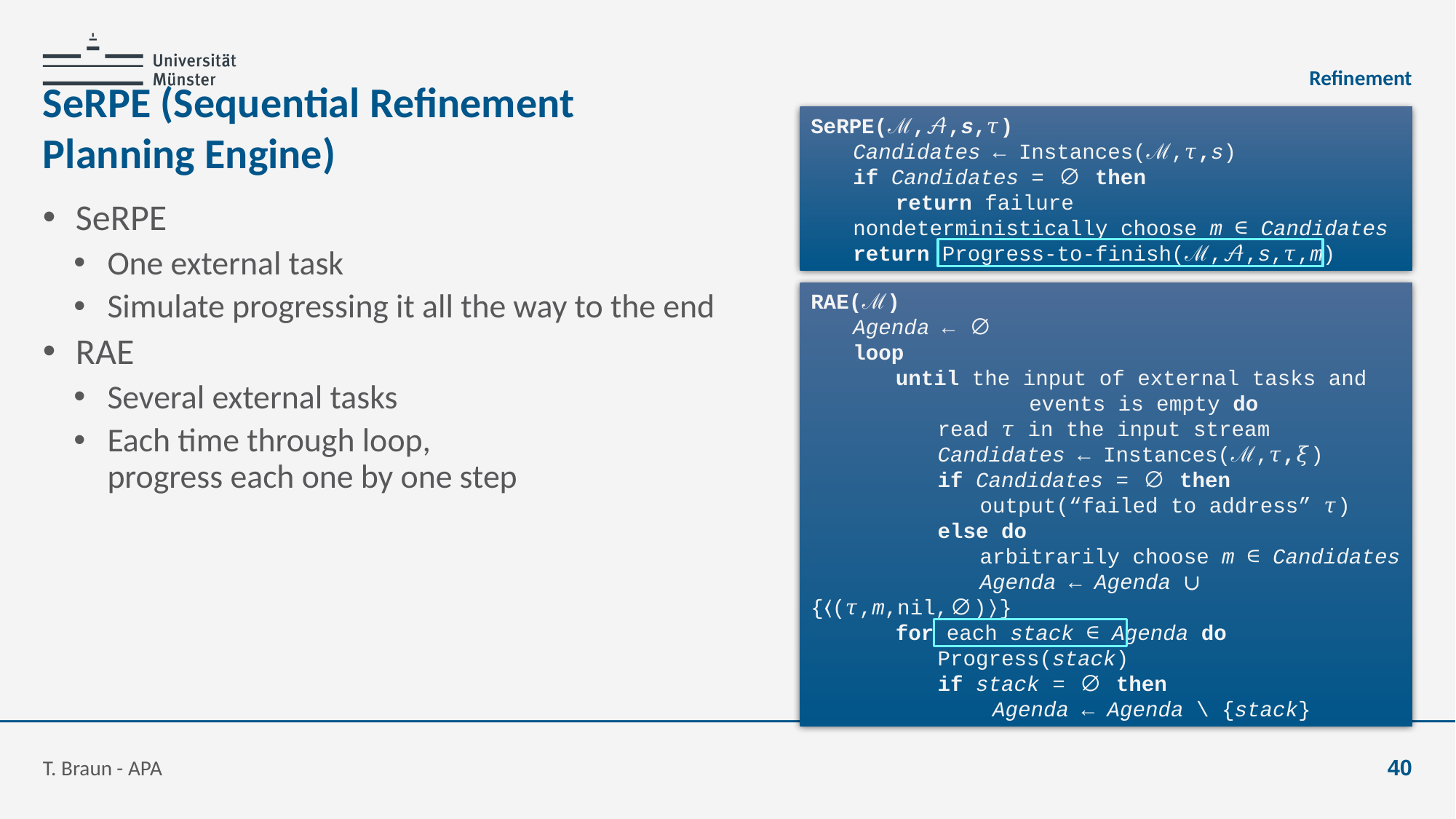

Refinement
SeRPE(ℳ,𝒜,s,𝜏)
	Candidates ← Instances(ℳ,𝜏,s)
	if Candidates = ∅ then
		return failure
	nondeterministically choose m ∈ Candidates
	return Progress-to-finish(ℳ,𝒜,s,𝜏,m)

# SeRPE (Sequential Refinement Planning Engine)
SeRPE
One external task
Simulate progressing it all the way to the end
RAE
Several external tasks
Each time through loop,
progress each one by one step
RAE(ℳ)
	Agenda ← ∅
	loop
		until the input of external tasks and
					events is empty do
			read 𝜏 in the input stream
			Candidates ← Instances(ℳ,𝜏,𝜉)
			if Candidates = ∅ then
				output(“failed to address” 𝜏)
			else do
				arbitrarily choose m ∈ Candidates
				Agenda ← Agenda ∪ {⟨(𝜏,m,nil,∅)⟩}
		for each stack ∈ Agenda do
			Progress(stack)
			if stack = ∅ then
				 Agenda ← Agenda \ {stack}

T. Braun - APA
40